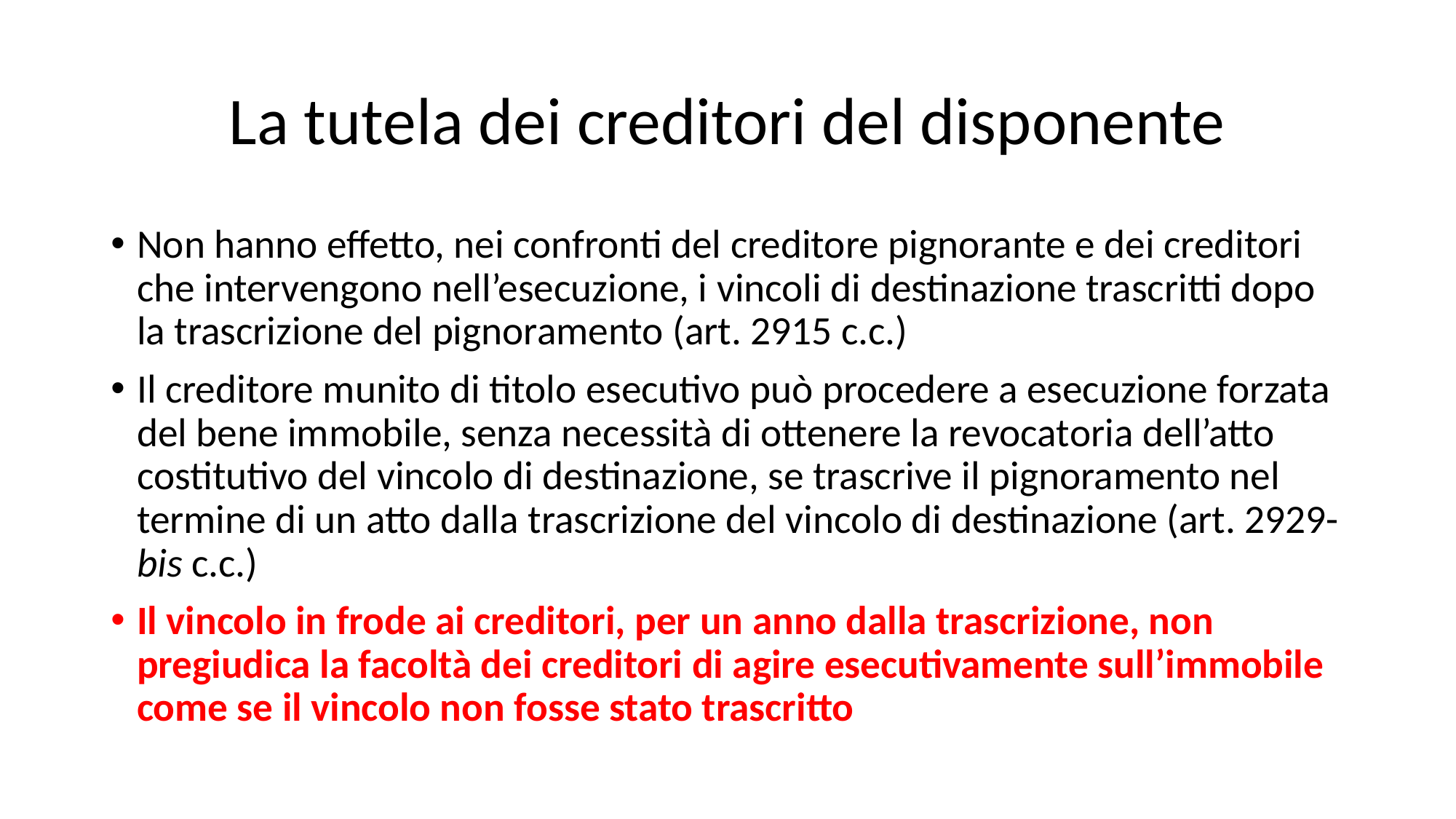

# La tutela dei creditori del disponente
Non hanno effetto, nei confronti del creditore pignorante e dei creditori che intervengono nell’esecuzione, i vincoli di destinazione trascritti dopo la trascrizione del pignoramento (art. 2915 c.c.)
Il creditore munito di titolo esecutivo può procedere a esecuzione forzata del bene immobile, senza necessità di ottenere la revocatoria dell’atto costitutivo del vincolo di destinazione, se trascrive il pignoramento nel termine di un atto dalla trascrizione del vincolo di destinazione (art. 2929-bis c.c.)
Il vincolo in frode ai creditori, per un anno dalla trascrizione, non pregiudica la facoltà dei creditori di agire esecutivamente sull’immobile come se il vincolo non fosse stato trascritto